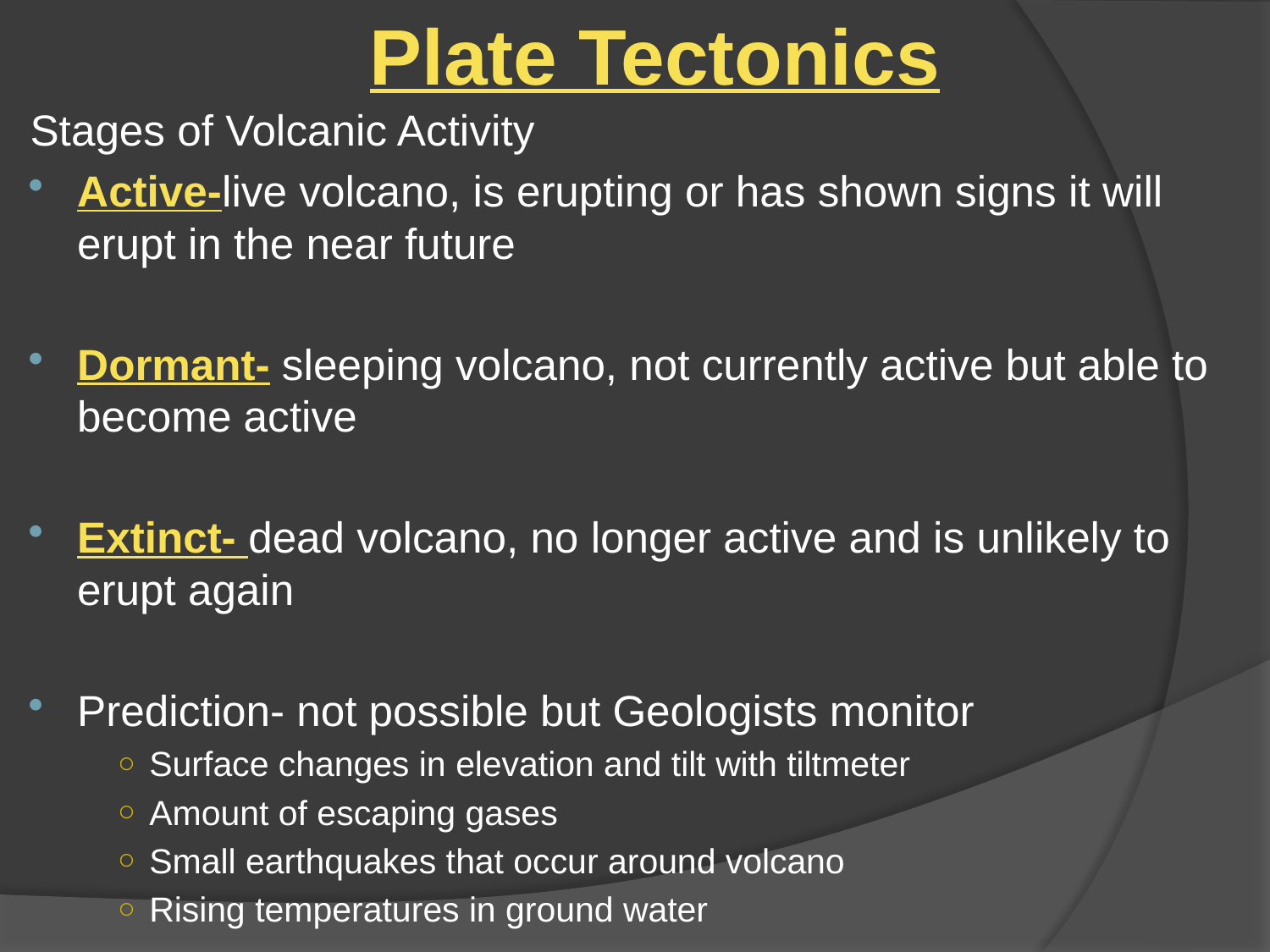

# Plate Tectonics
Stages of Volcanic Activity
Active-live volcano, is erupting or has shown signs it will erupt in the near future

Dormant- sleeping volcano, not currently active but able to become active

Extinct- dead volcano, no longer active and is unlikely to erupt again

Prediction- not possible but Geologists monitor
Surface changes in elevation and tilt with tiltmeter
Amount of escaping gases
Small earthquakes that occur around volcano
Rising temperatures in ground water